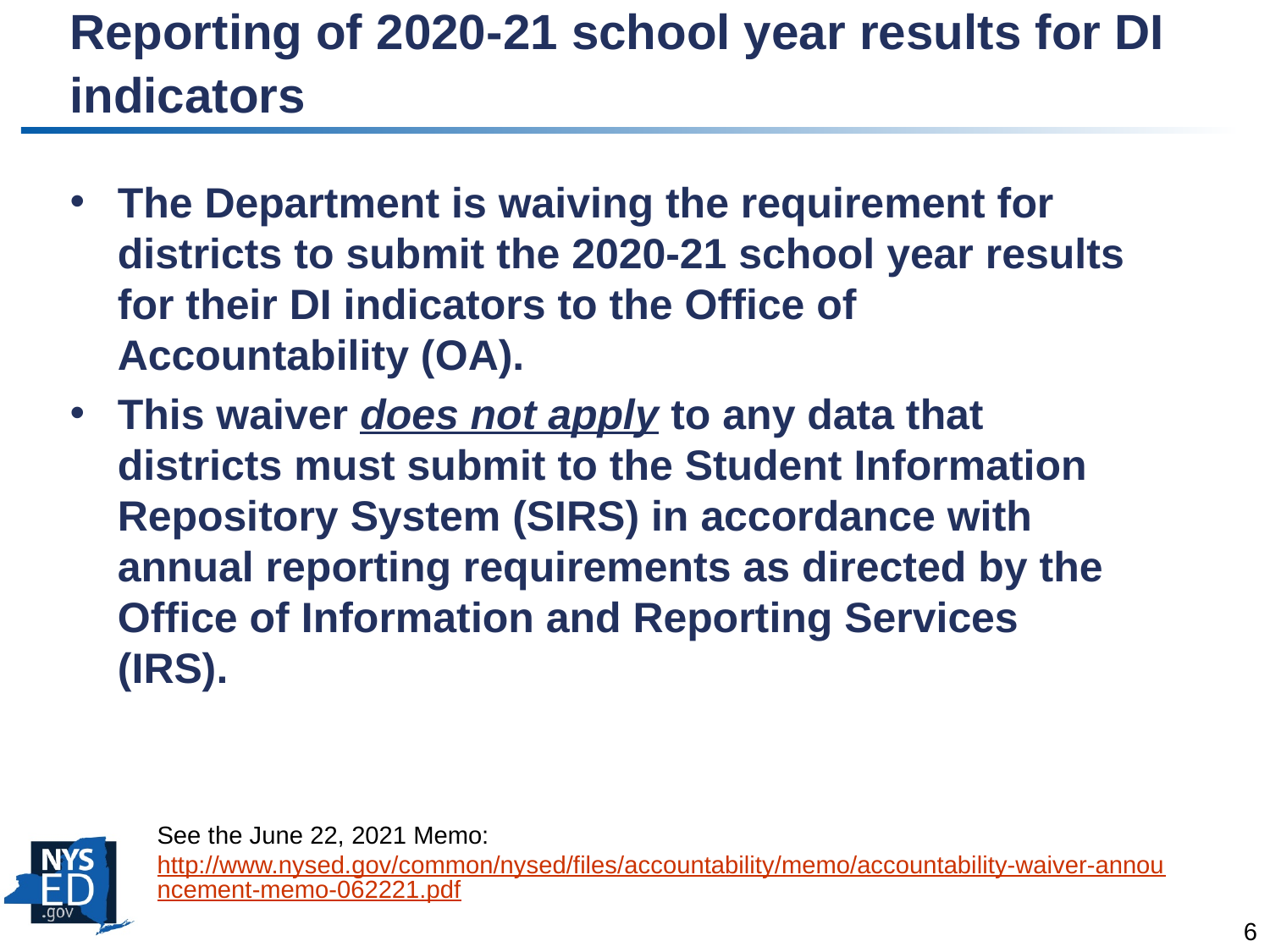

# Reporting of 2020-21 school year results for DI indicators
The Department is waiving the requirement for districts to submit the 2020-21 school year results for their DI indicators to the Office of Accountability (OA).
This waiver does not apply to any data that districts must submit to the Student Information Repository System (SIRS) in accordance with annual reporting requirements as directed by the Office of Information and Reporting Services (IRS).
See the June 22, 2021 Memo: http://www.nysed.gov/common/nysed/files/accountability/memo/accountability-waiver-announcement-memo-062221.pdf
6